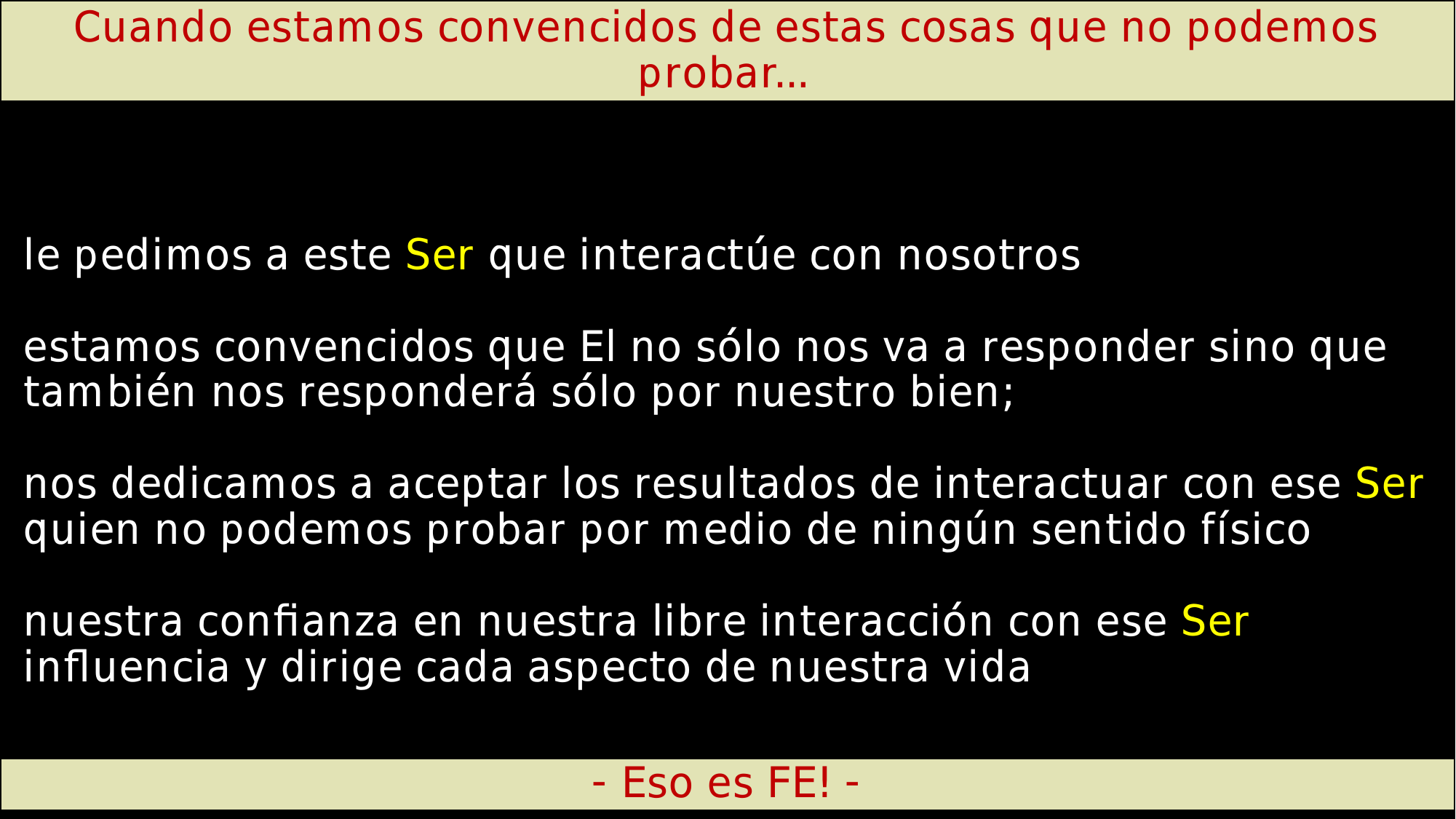

Cuando estamos convencidos de estas cosas que no podemos probar…
le pedimos a este Ser que interactúe con nosotros

estamos convencidos que El no sólo nos va a responder sino que también nos responderá sólo por nuestro bien;

nos dedicamos a aceptar los resultados de interactuar con ese Ser quien no podemos probar por medio de ningún sentido físico

nuestra confianza en nuestra libre interacción con ese Ser influencia y dirige cada aspecto de nuestra vida
- Eso es FE! -